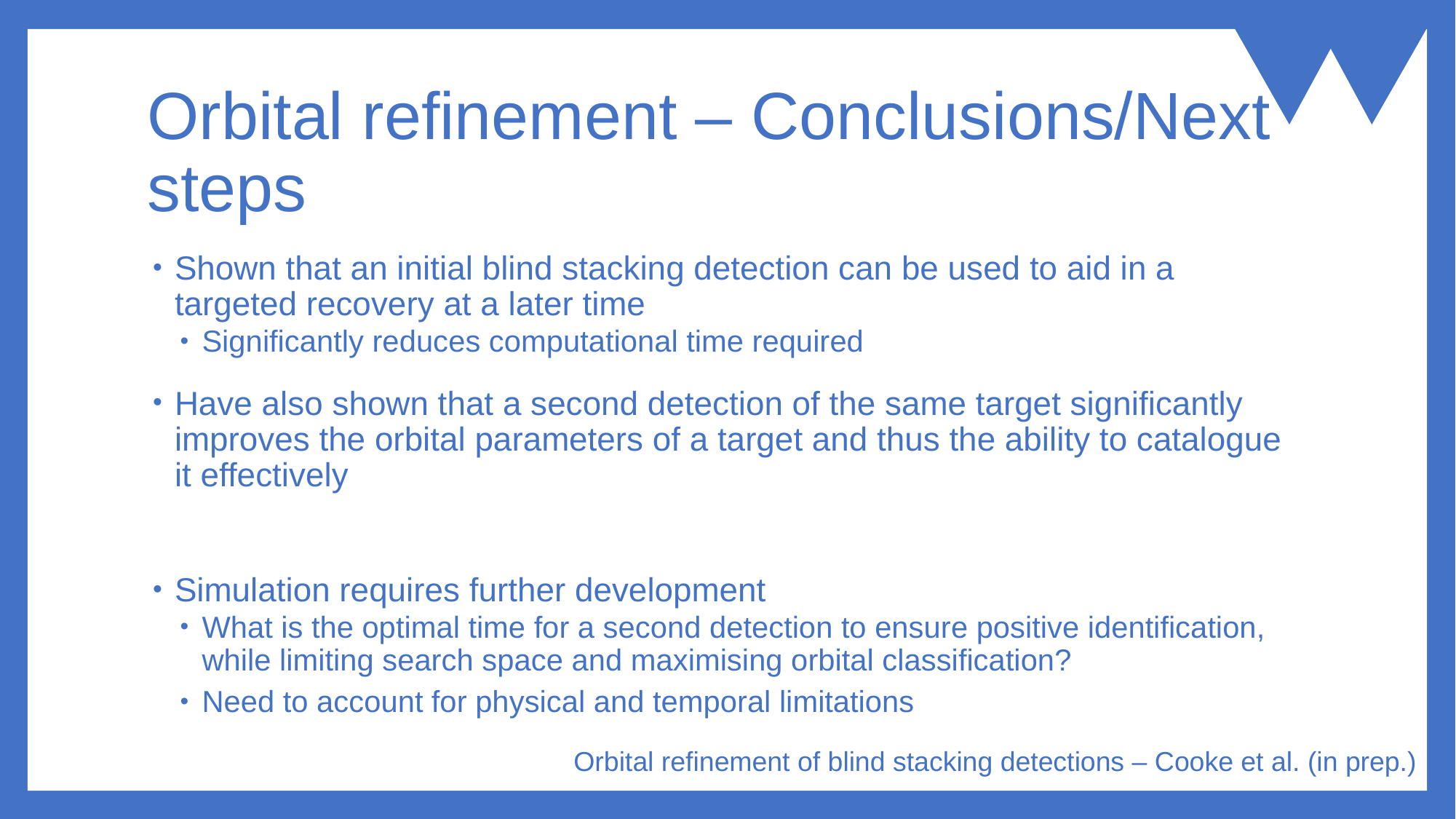

# Orbital refinement – Conclusions/Next steps
Shown that an initial blind stacking detection can be used to aid in a targeted recovery at a later time
Significantly reduces computational time required
Have also shown that a second detection of the same target significantly improves the orbital parameters of a target and thus the ability to catalogue it effectively

Simulation requires further development
What is the optimal time for a second detection to ensure positive identification, while limiting search space and maximising orbital classification?
Need to account for physical and temporal limitations

Orbital refinement of blind stacking detections – Cooke et al. (in prep.)